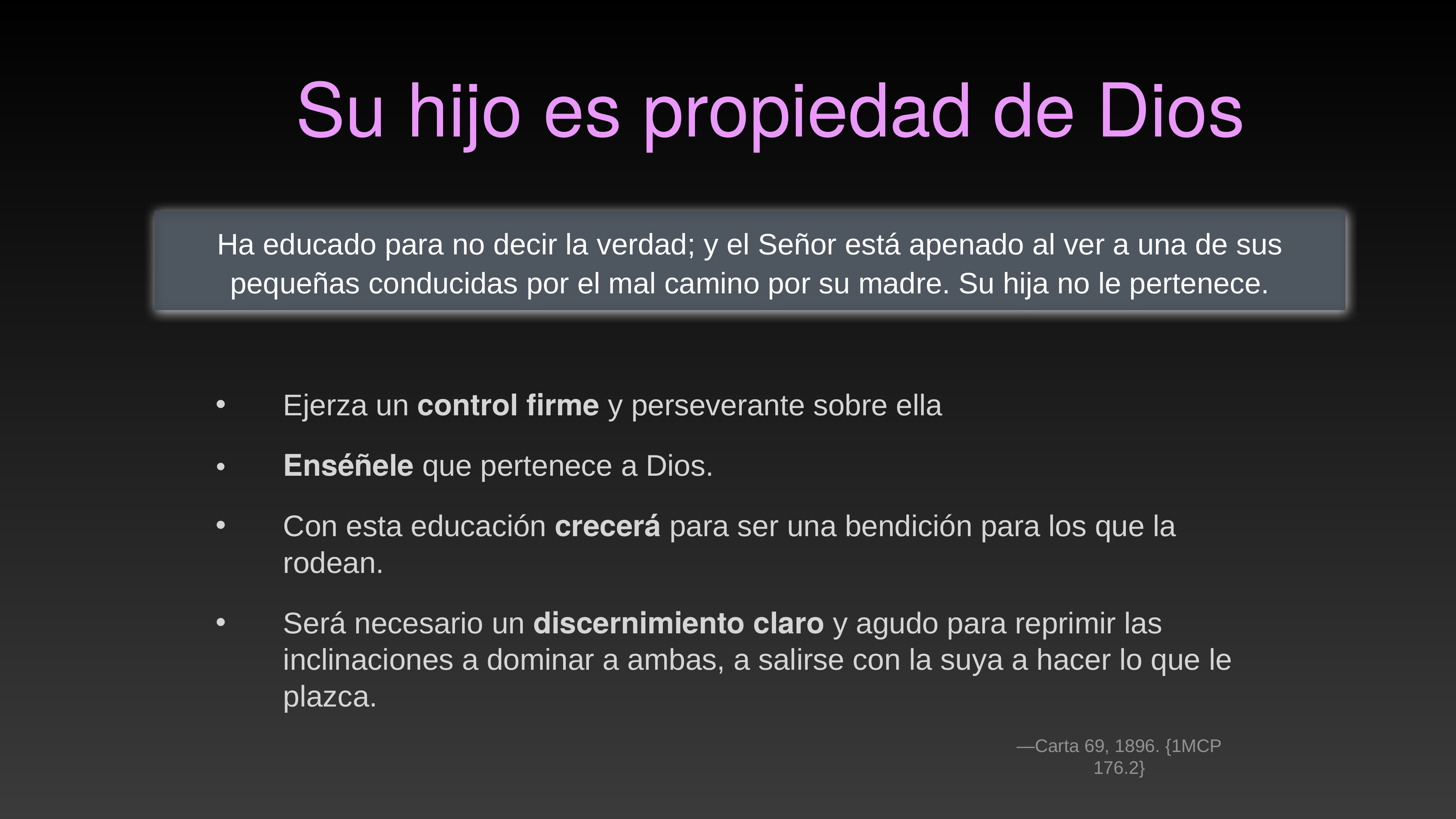

Su hijo es propiedad de Dios
Ha educado para no decir la verdad; y el Señor está apenado al ver a una de sus pequeñas conducidas por el mal camino por su madre. Su hija no le pertenece.
Ejerza un control firme y perseverante sobre ella
Enséñele que pertenece a Dios.
Con esta educación crecerá para ser una bendición para los que la rodean.
Será necesario un discernimiento claro y agudo para reprimir las inclinaciones a dominar a ambas, a salirse con la suya a hacer lo que le plazca.
—Carta 69, 1896. {1MCP 176.2}